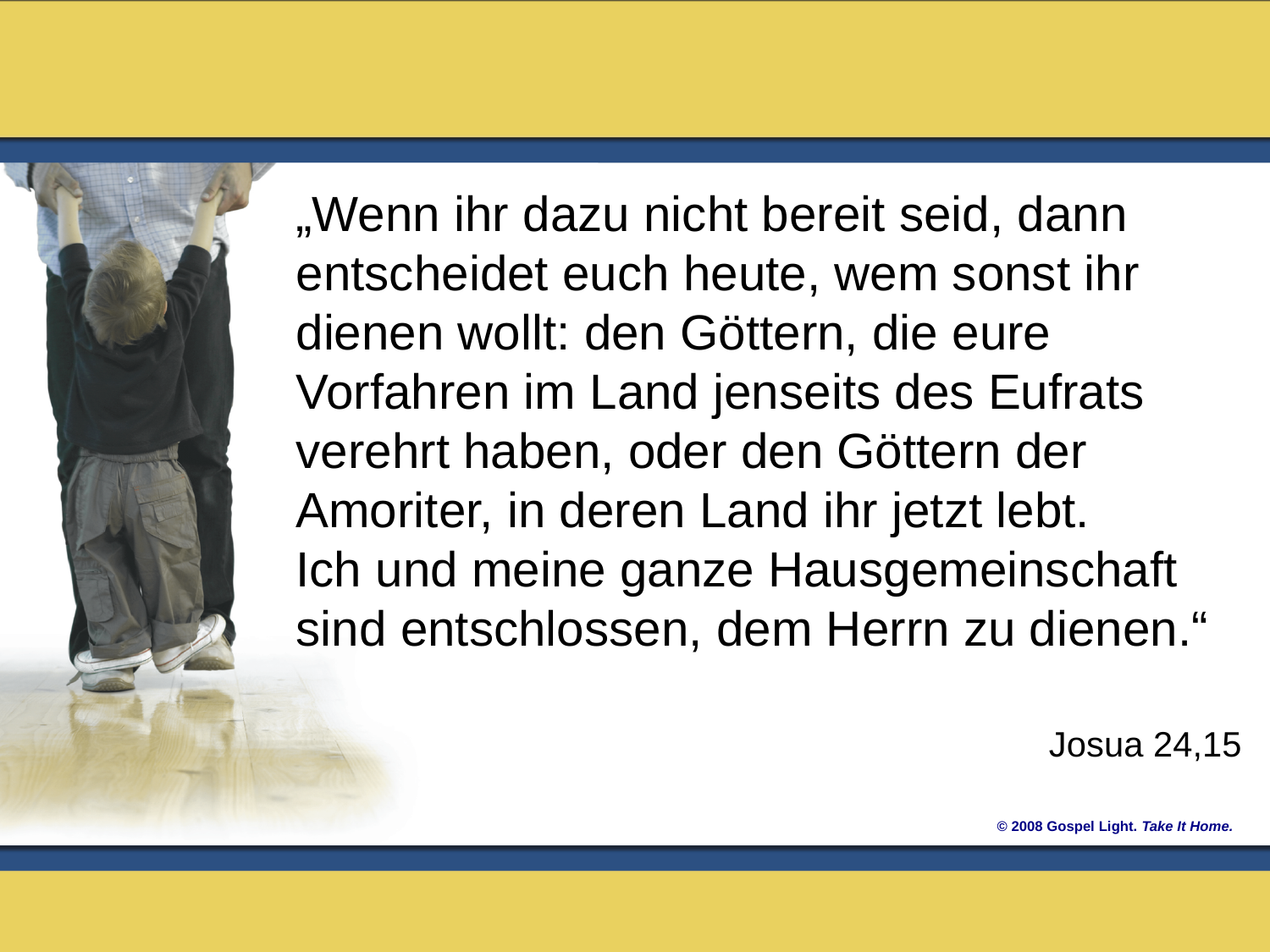

„Wenn ihr dazu nicht bereit seid, dann entscheidet euch heute, wem sonst ihr dienen wollt: den Göttern, die eure Vorfahren im Land jenseits des Eufrats verehrt haben, oder den Göttern der Amoriter, in deren Land ihr jetzt lebt.
Ich und meine ganze Hausgemeinschaft sind entschlossen, dem Herrn zu dienen.“
Josua 24,15